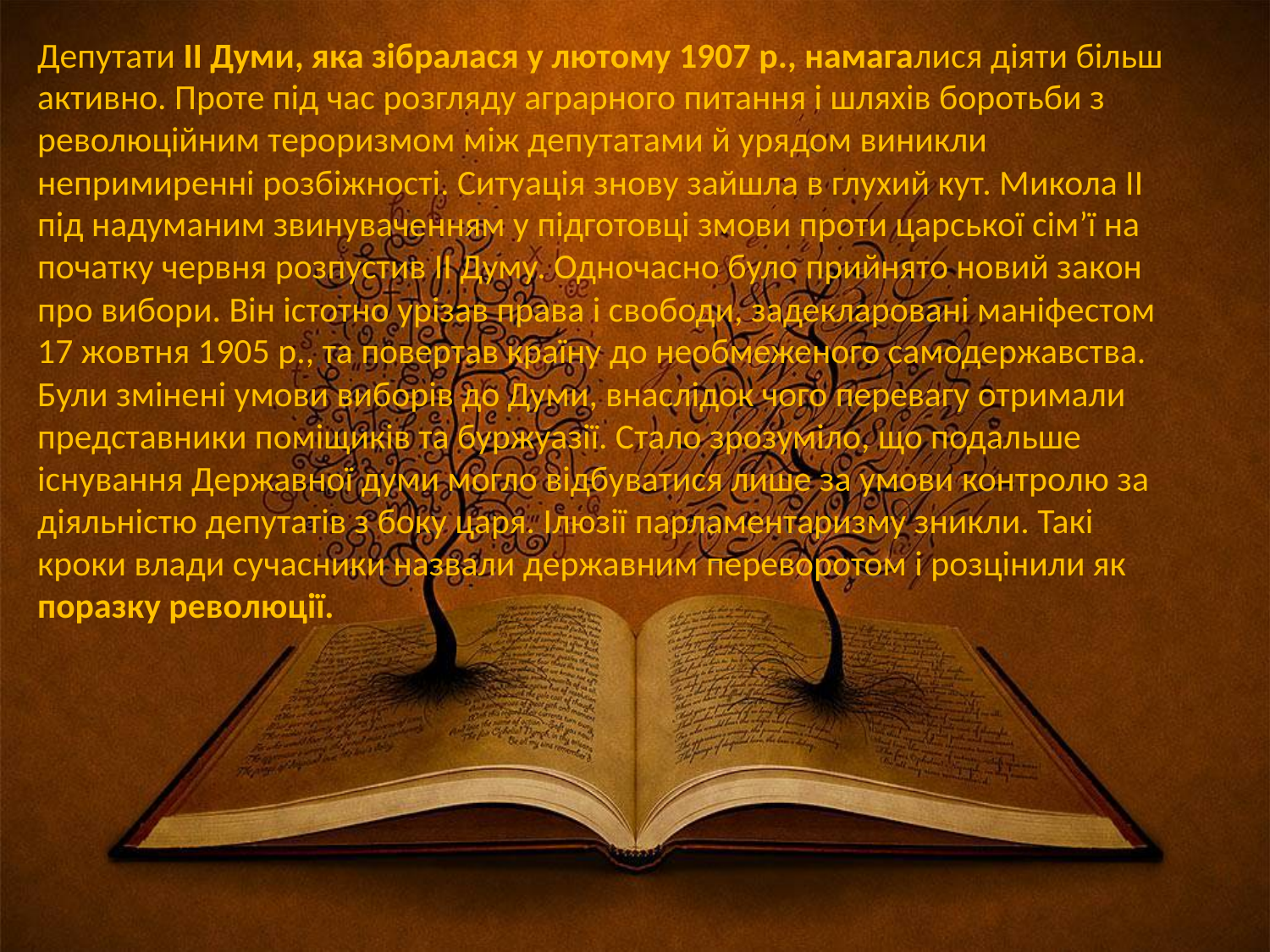

Депутати ІІ Думи, яка зібралася у лютому 1907 р., намагалися діяти більш активно. Проте під час розгляду аграрного питання і шляхів боротьби з революційним тероризмом між депутатами й урядом виникли непримиренні розбіжності. Ситуація знову зайшла в глухий кут. Микола ІІ під надуманим звинуваченням у підготовці змови проти царської сім’ї на початку червня розпустив ІІ Думу. Одночасно було прийнято новий закон про вибори. Він істотно урізав права і свободи, задекларовані маніфестом 17 жовтня 1905 р., та повертав країну до необмеженого самодержавства.
Були змінені умови виборів до Думи, внаслідок чого перевагу отримали представники поміщиків та буржуазії. Стало зрозуміло, що подальше існування Державної думи могло відбуватися лише за умови контролю за діяльністю депутатів з боку царя. Ілюзії парламентаризму зникли. Такі кроки влади сучасники назвали державним переворотом і розцінили як поразку революції.